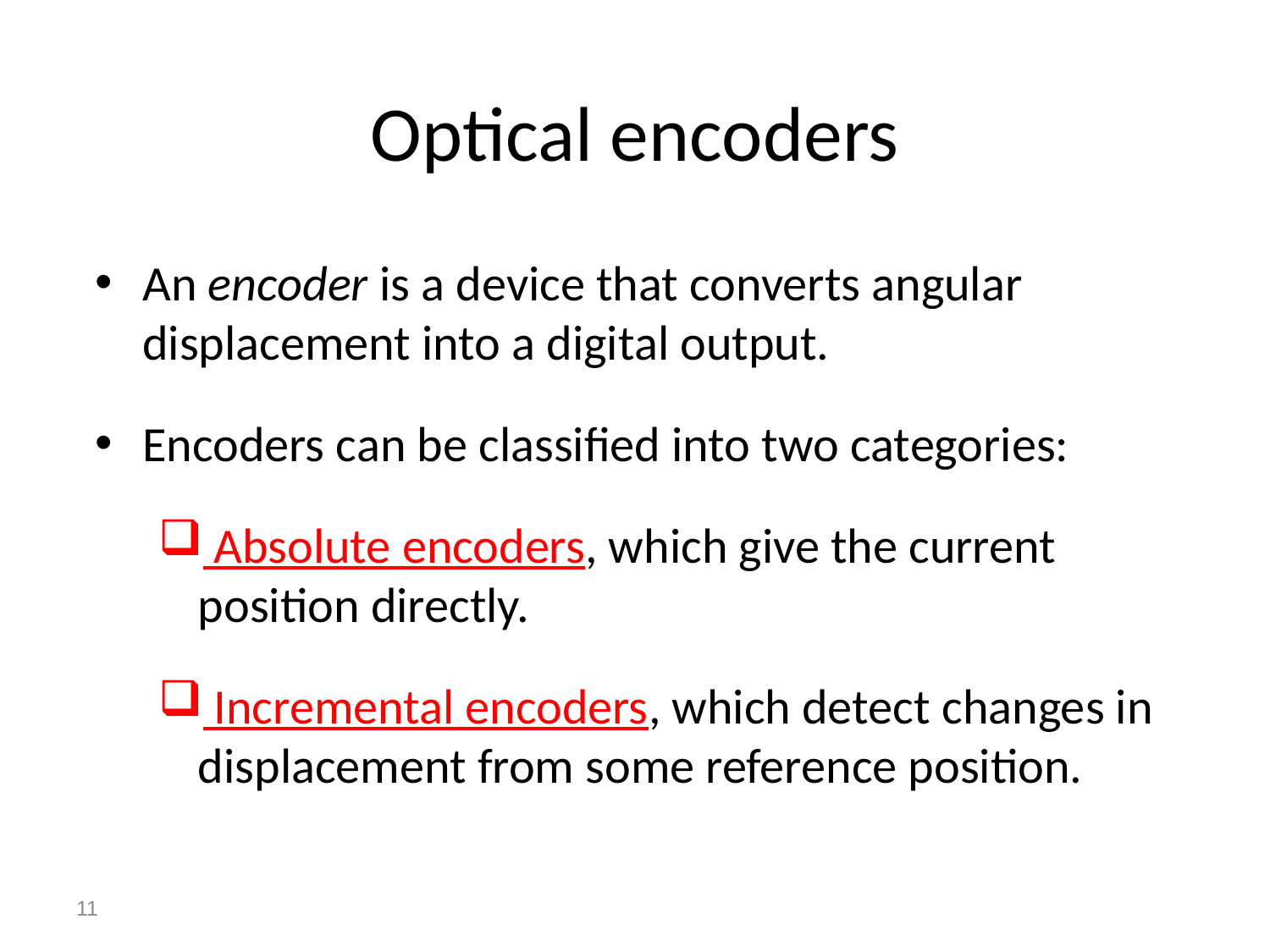

# Optical encoders
An encoder is a device that converts angular displacement into a digital output.
Encoders can be classified into two categories:
 Absolute encoders, which give the current position directly.
 Incremental encoders, which detect changes in displacement from some reference position.
11